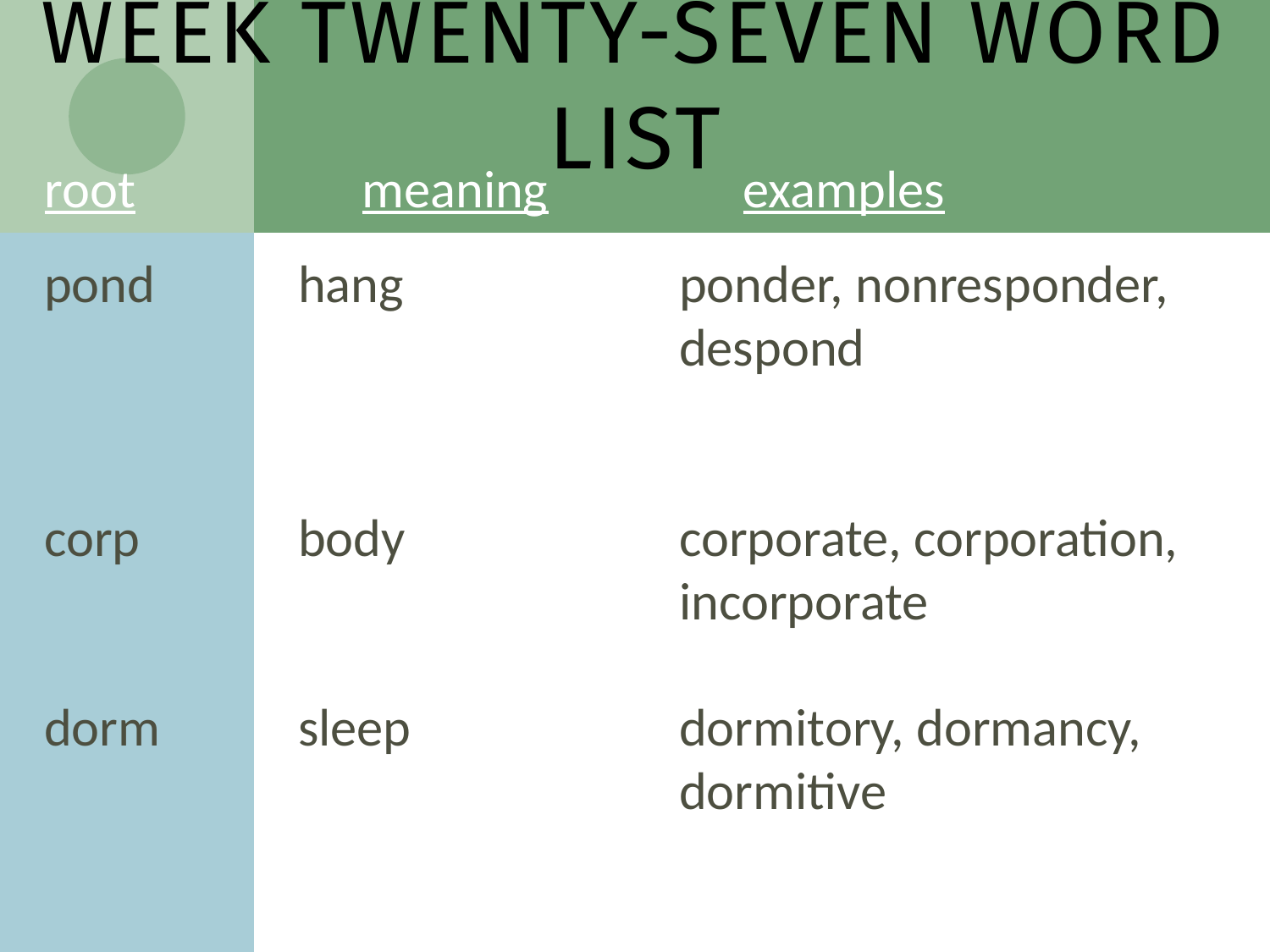

# Week Twenty-Seven Word List
root		meaning		examples

pond		hang			ponder, nonresponder, 						despond

corp		body			corporate, corporation, 					incorporate

dorm		sleep			dormitory, dormancy, 						dormitive